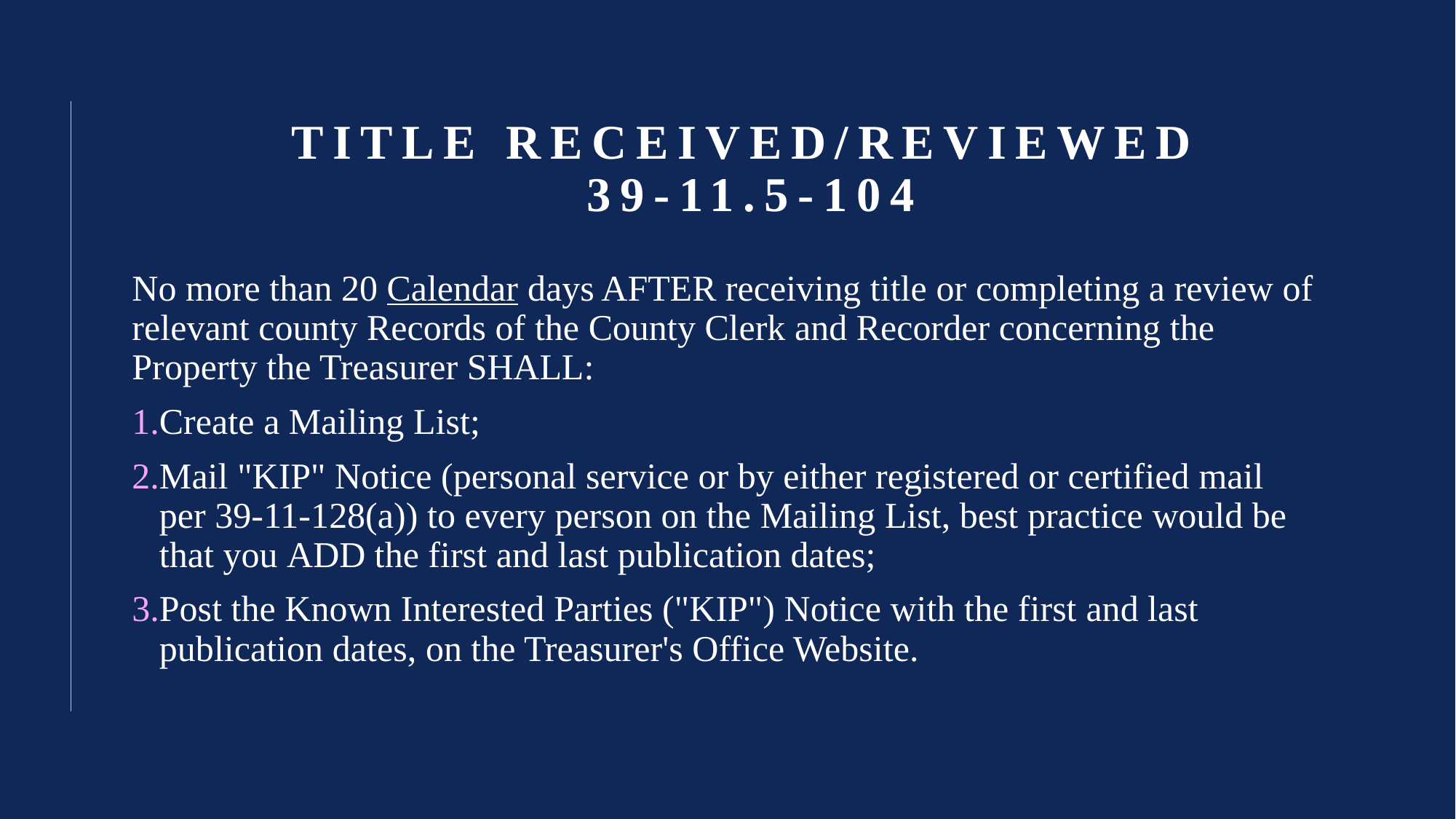

# Title Received/Reviewed​ 39-11.5-104
No more than 20 Calendar days AFTER receiving title or completing a review of relevant county Records of the County Clerk and Recorder concerning the Property the Treasurer SHALL:​
Create a Mailing List;​
Mail "KIP" Notice (personal service or by either registered or certified mail per 39-11-128(a)) to every person on the Mailing List, best practice would be that you ADD the first and last publication dates; ​
Post the Known Interested Parties ("KIP") Notice with the first and last publication dates, on the Treasurer's Office Website.